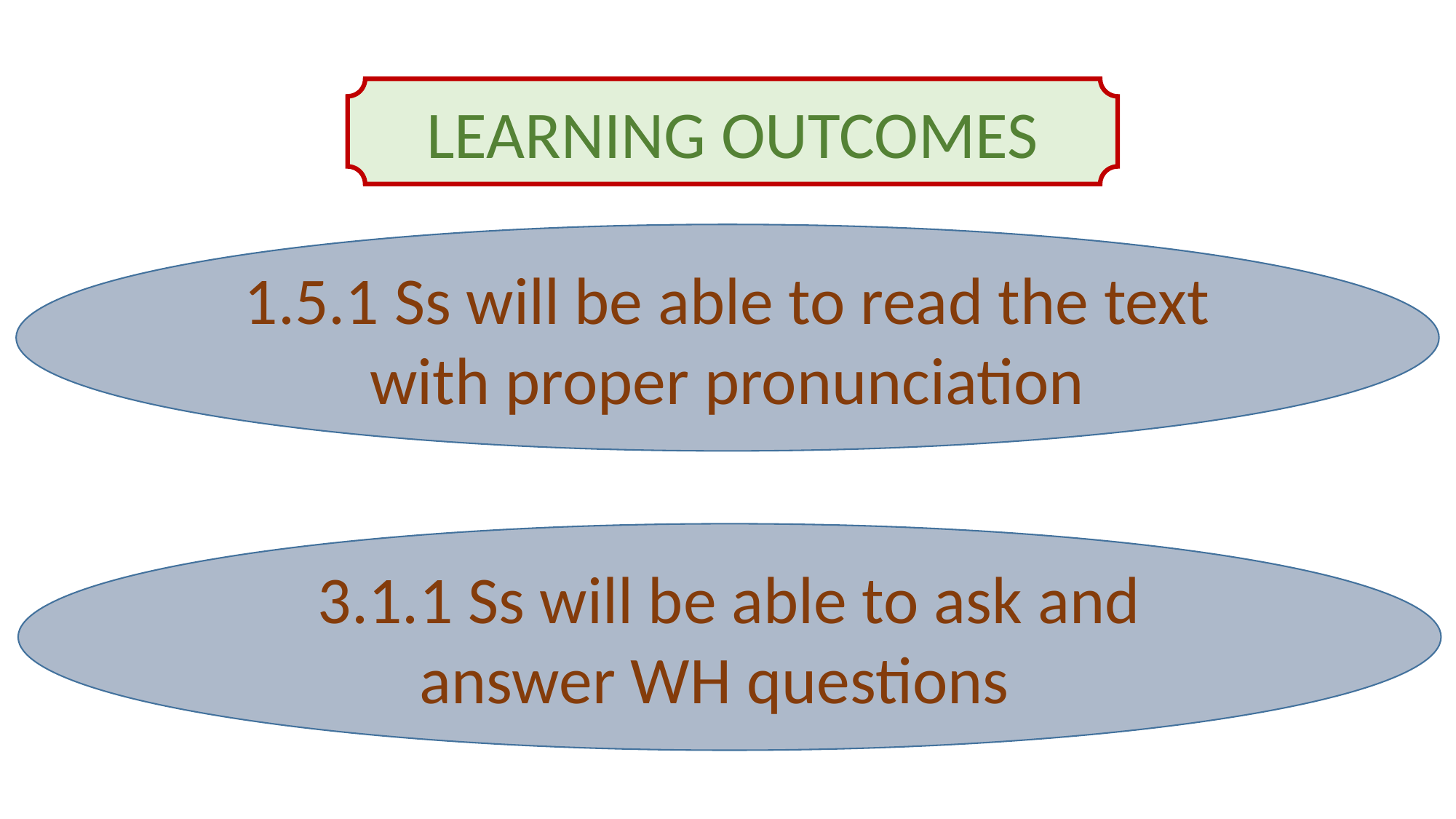

LEARNING OUTCOMES
1.5.1 Ss will be able to read the text with proper pronunciation
3.1.1 Ss will be able to ask and answer WH questions